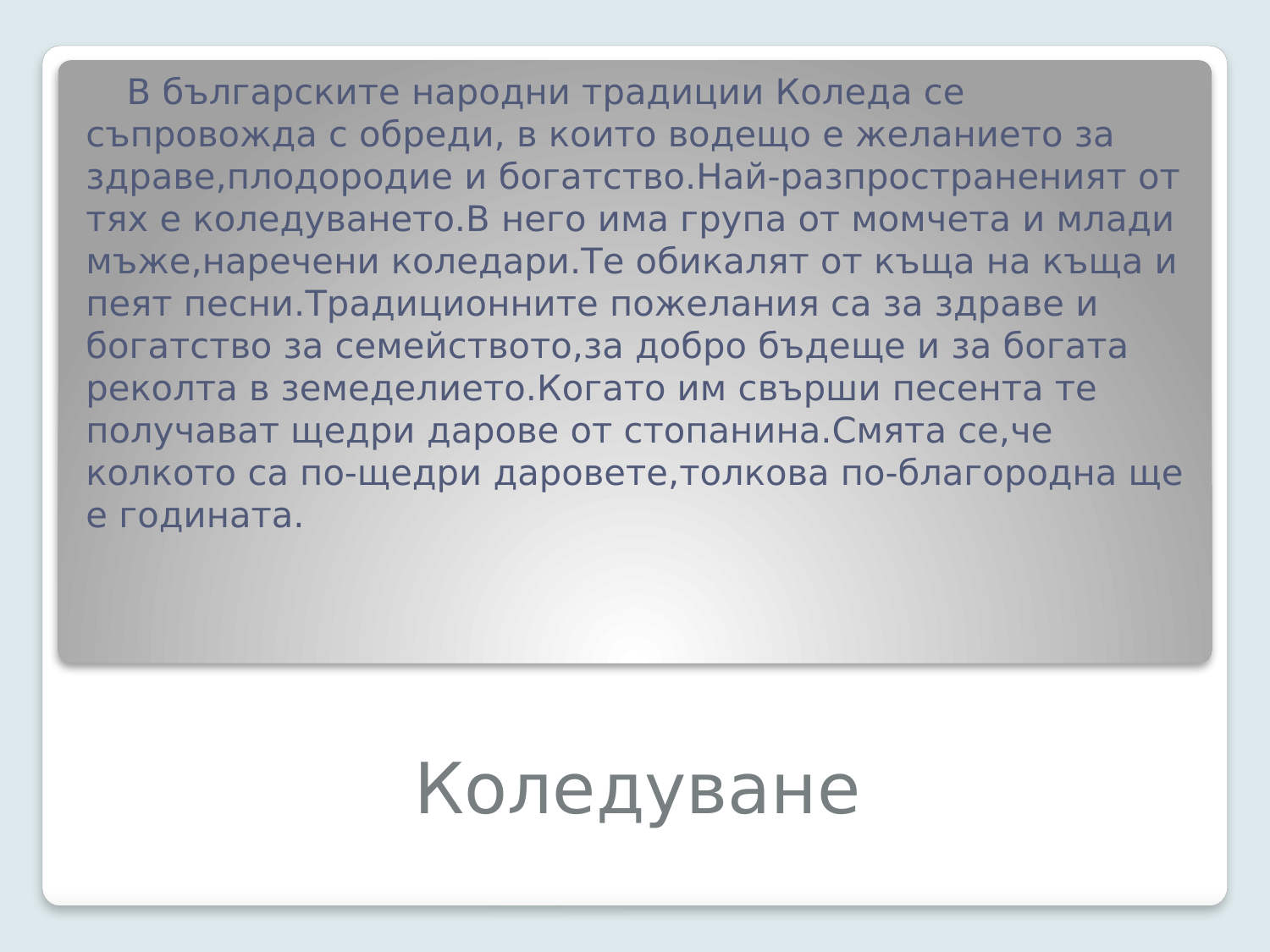

В българските народни традиции Коледа се съпровожда с обреди, в които водещо е желанието за здраве,плодородие и богатство.Най-разпространеният от тях е коледуването.В него има група от момчета и млади мъже,наречени коледари.Те обикалят от къща на къща и пеят песни.Традиционните пожелания са за здраве и богатство за семейството,за добро бъдеще и за богата реколта в земеделието.Когато им свърши песента те получават щедри дарове от стопанина.Смята се,че колкото са по-щедри даровете,толкова по-благородна ще е годината.
# Коледуване